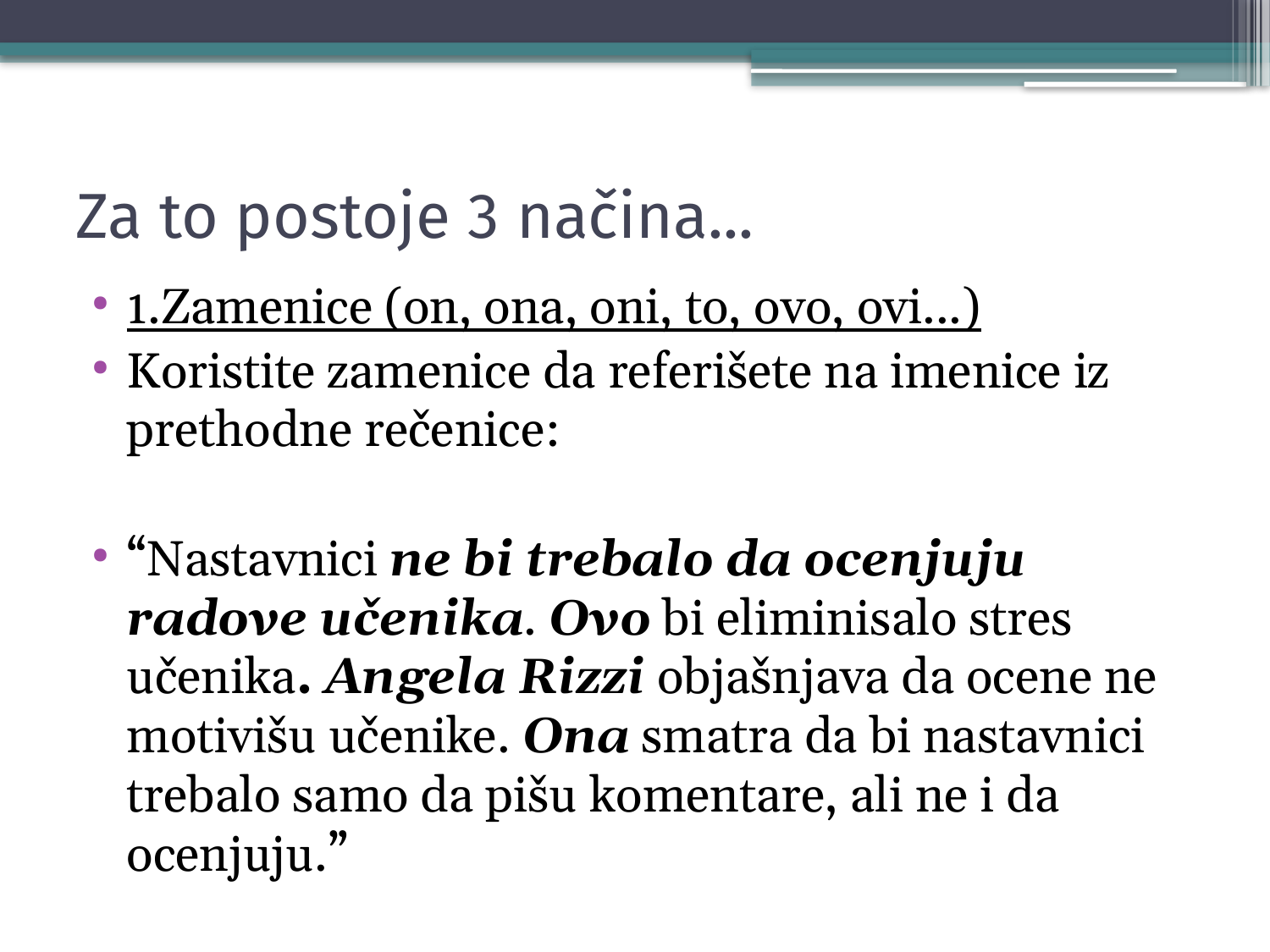

# Za to postoje 3 načina...
1.Zamenice (on, ona, oni, to, ovo, ovi...)
Koristite zamenice da referišete na imenice iz prethodne rečenice:

“Nastavnici ne bi trebalo da ocenjuju radove učenika. Ovo bi eliminisalo stres učenika. Angela Rizzi objašnjava da ocene ne motivišu učenike. Ona smatra da bi nastavnici trebalo samo da pišu komentare, ali ne i da ocenjuju.”